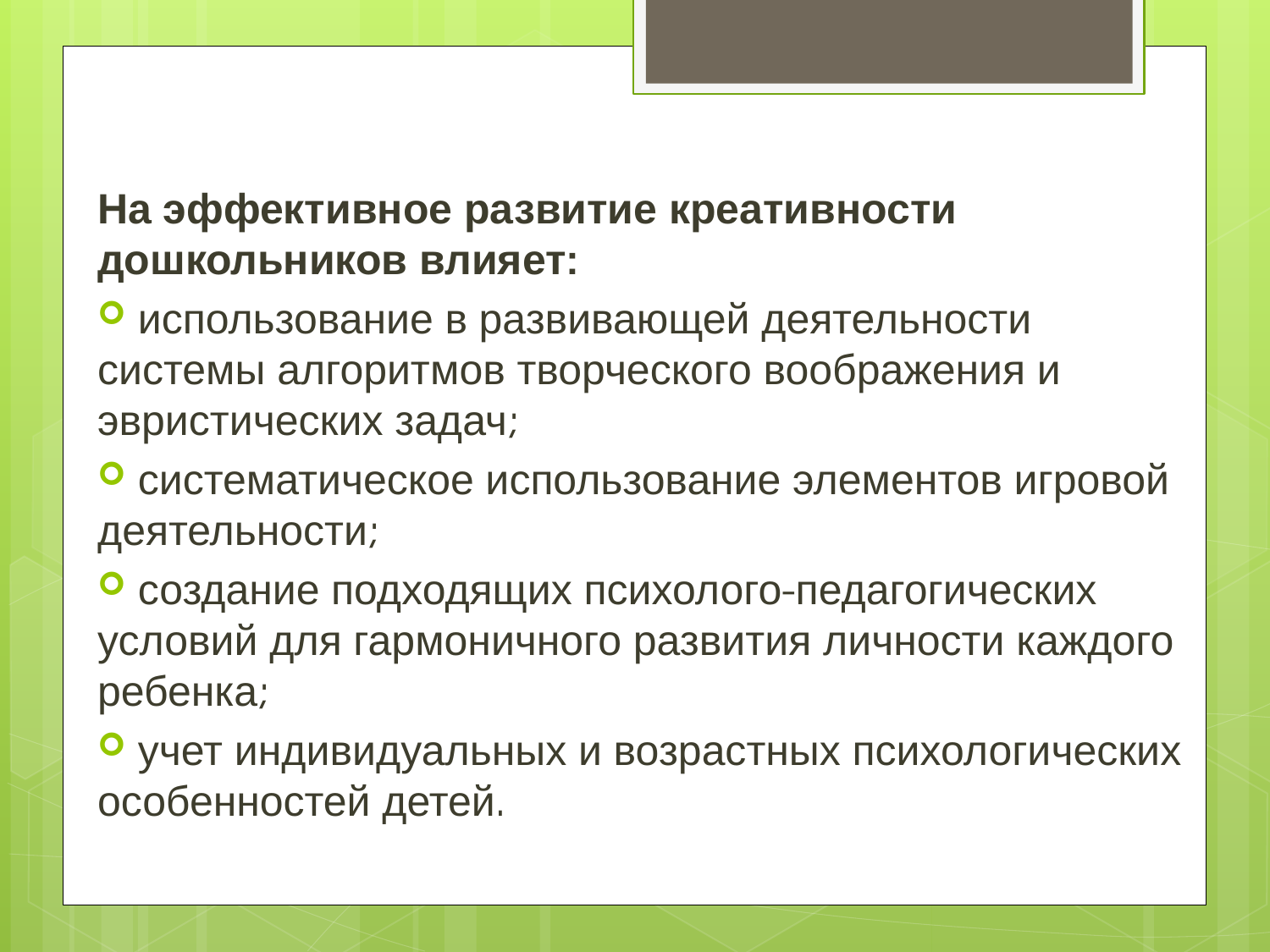

На эффективное развитие креативности дошкольников влияет:
 использование в развивающей деятельности системы алгоритмов творческого воображения и эвристических задач;
 систематическое использование элементов игровой деятельности;
 создание подходящих психолого-педагогических условий для гармоничного развития личности каждого ребенка;
 учет индивидуальных и возрастных психологических особенностей детей.